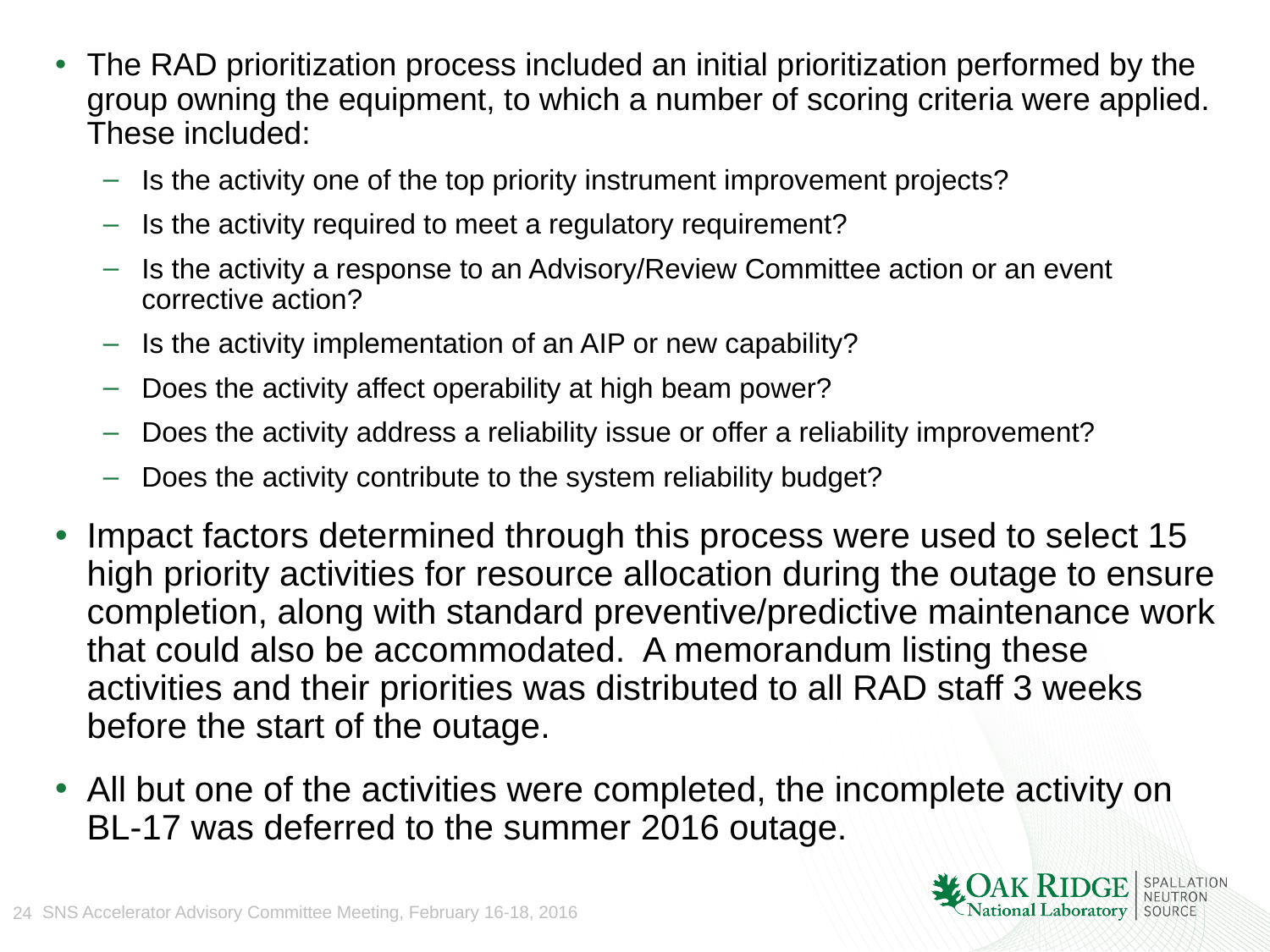

The RAD prioritization process included an initial prioritization performed by the group owning the equipment, to which a number of scoring criteria were applied.  These included:
Is the activity one of the top priority instrument improvement projects?
Is the activity required to meet a regulatory requirement?
Is the activity a response to an Advisory/Review Committee action or an event corrective action?
Is the activity implementation of an AIP or new capability?
Does the activity affect operability at high beam power?
Does the activity address a reliability issue or offer a reliability improvement?
Does the activity contribute to the system reliability budget?
Impact factors determined through this process were used to select 15 high priority activities for resource allocation during the outage to ensure completion, along with standard preventive/predictive maintenance work that could also be accommodated.  A memorandum listing these activities and their priorities was distributed to all RAD staff 3 weeks before the start of the outage.
All but one of the activities were completed, the incomplete activity on BL-17 was deferred to the summer 2016 outage.